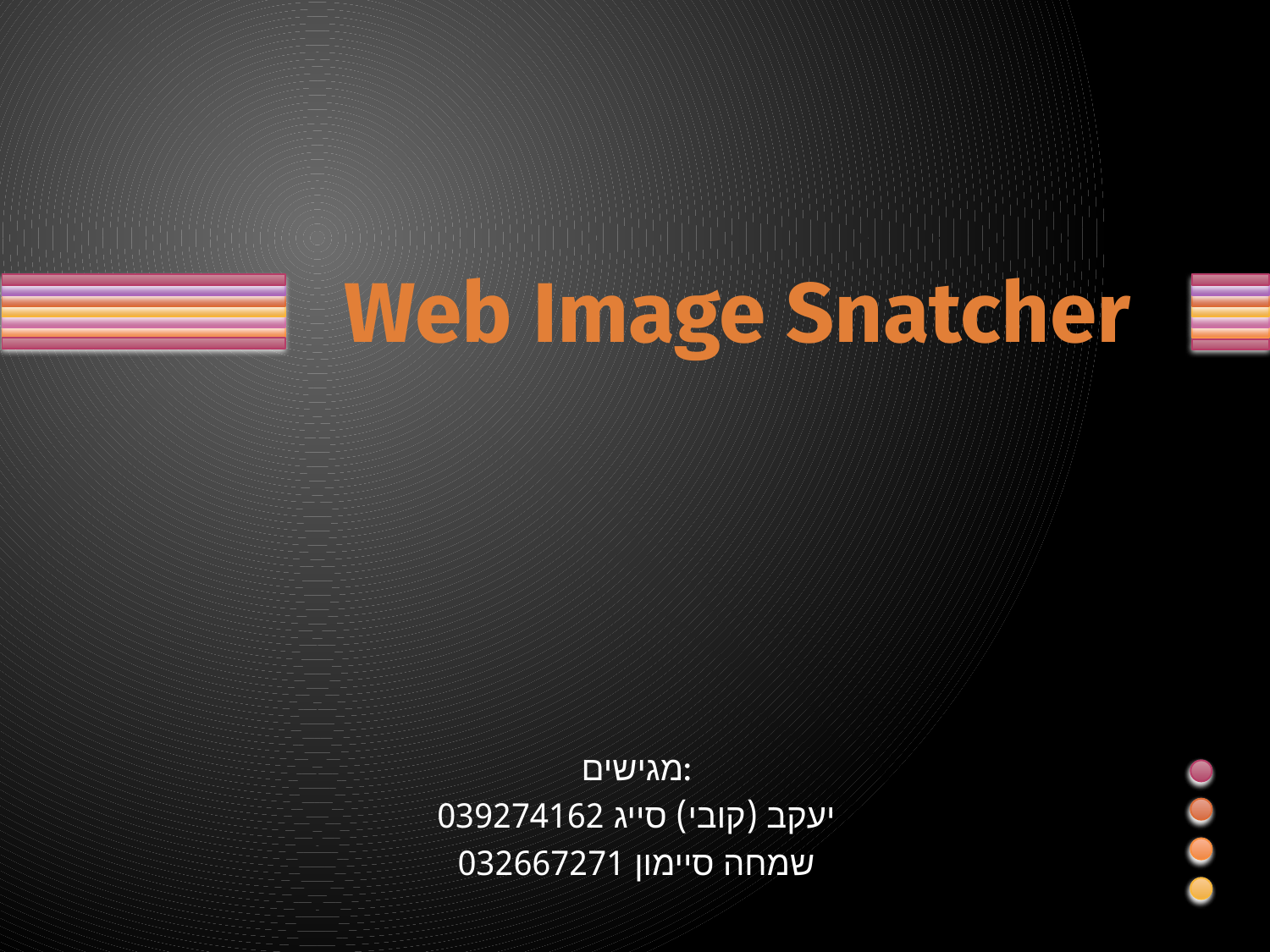

# Web Image Snatcher
מגישים:
יעקב (קובי) סייג 039274162
שמחה סיימון 032667271